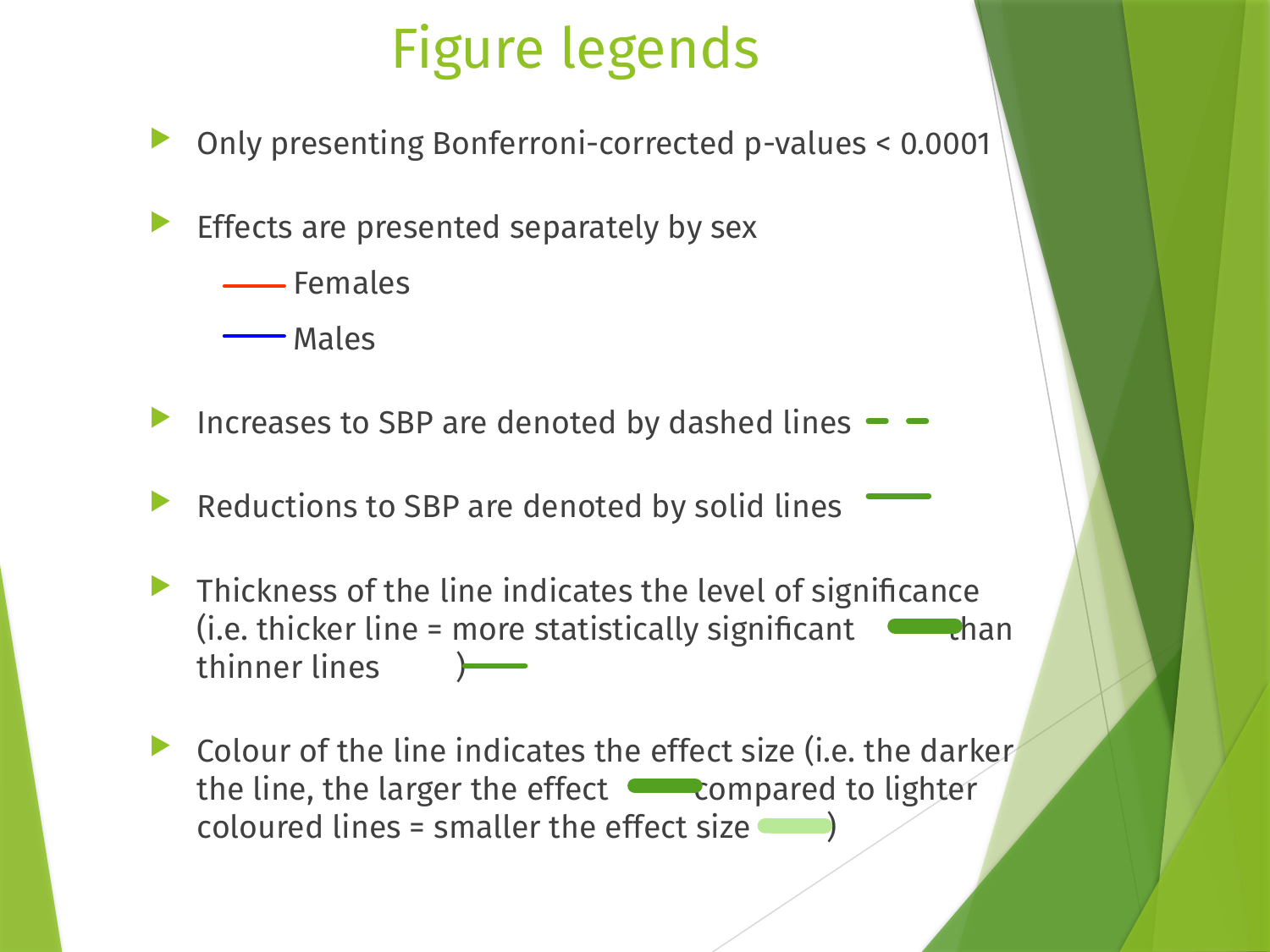

Figure legends
Only presenting Bonferroni-corrected p-values < 0.0001

Effects are presented separately by sex
                 Females
                 Males

Increases to SBP are denoted by dashed lines

Reductions to SBP are denoted by solid lines

Thickness of the line indicates the level of significance (i.e. thicker line = more statistically significant           than thinner lines         )

Colour of the line indicates the effect size (i.e. the darker the line, the larger the effect          compared to lighter coloured lines = smaller the effect size         )